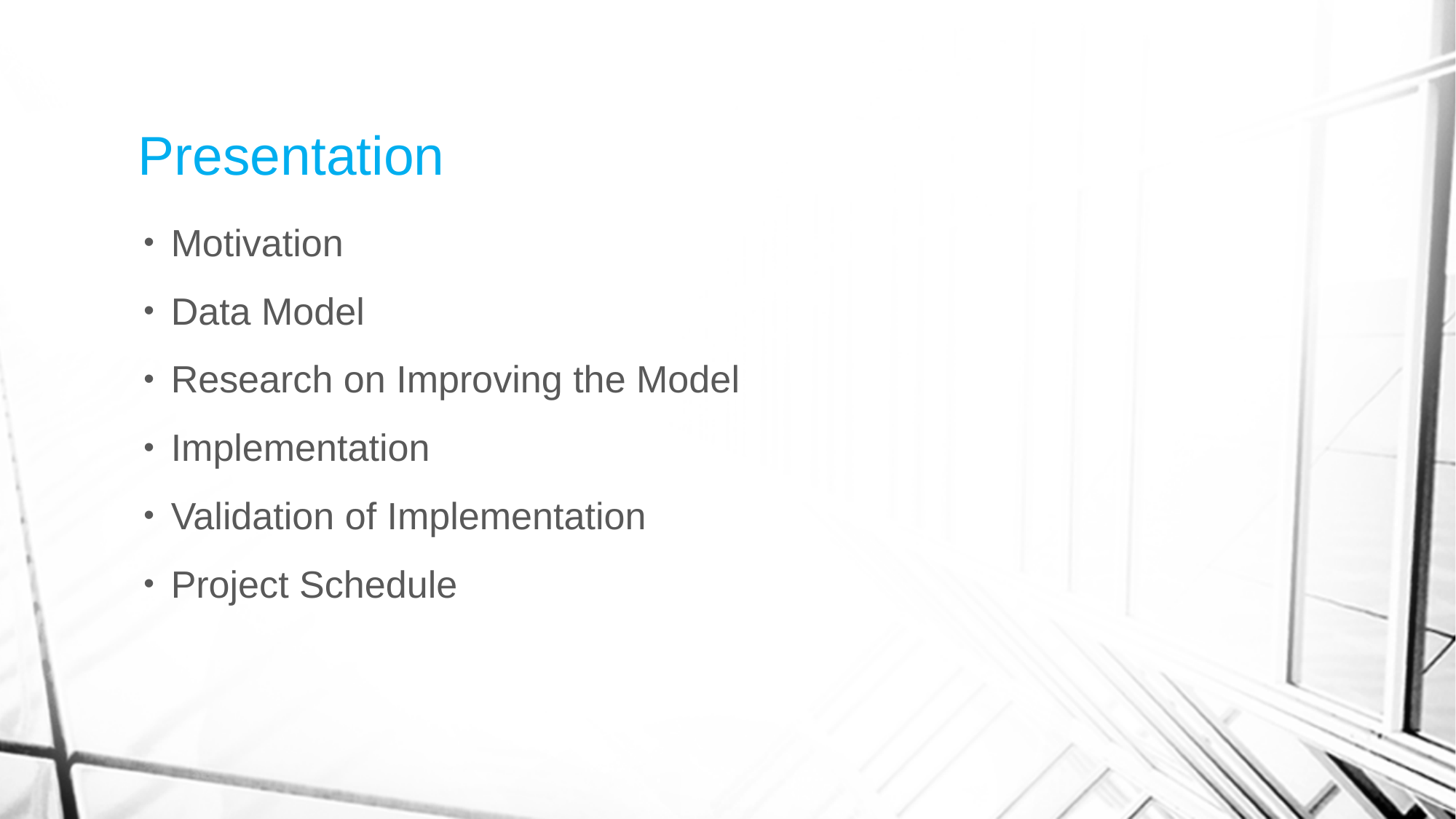

# Presentation
Motivation
Data Model
Research on Improving the Model
Implementation
Validation of Implementation
Project Schedule